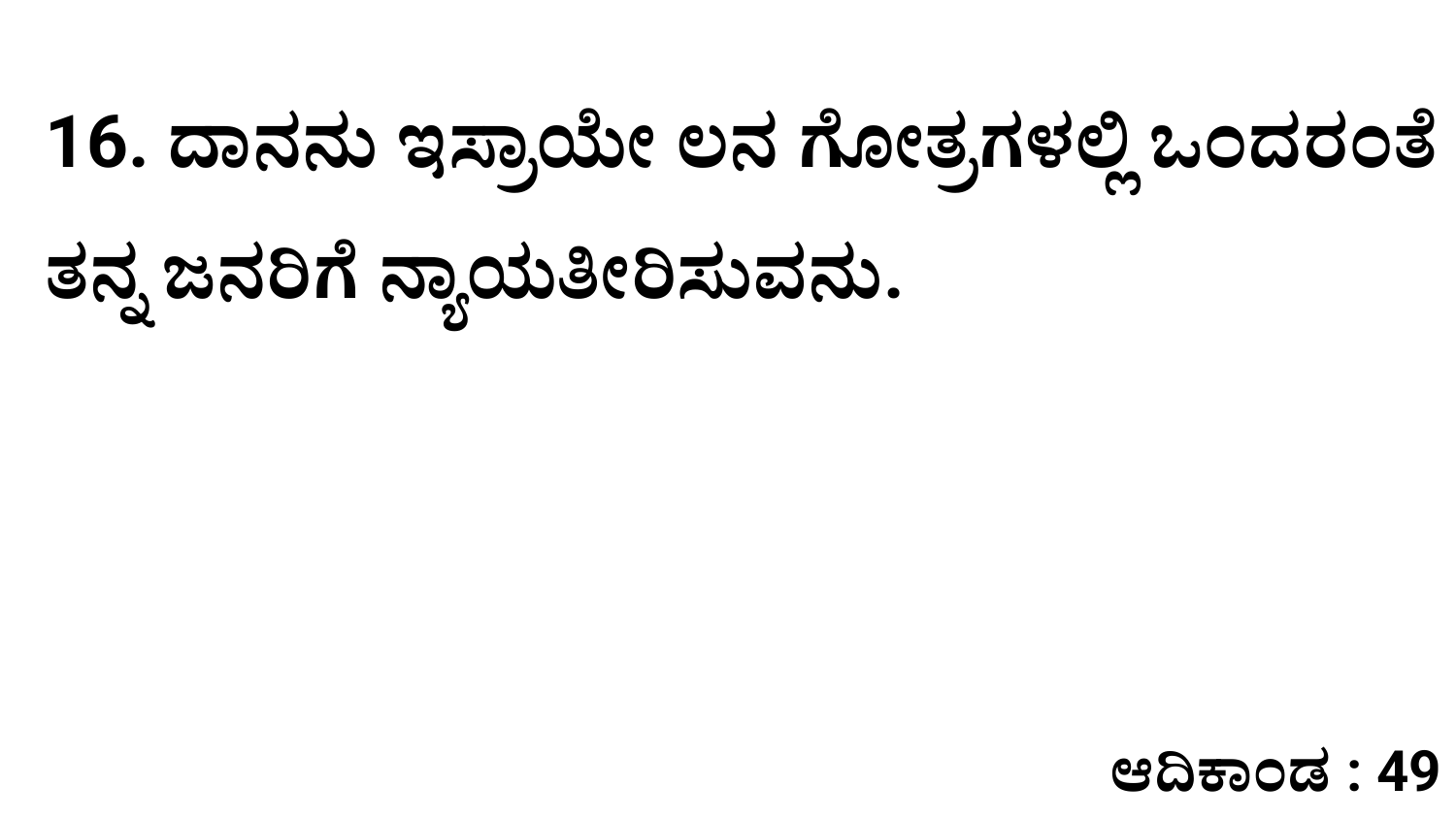

16. ದಾನನು ಇಸ್ರಾಯೇ ಲನ ಗೋತ್ರಗಳಲ್ಲಿ ಒಂದರಂತೆ ತನ್ನ ಜನರಿಗೆ ನ್ಯಾಯತೀರಿಸುವನು.
ಆದಿಕಾಂಡ : 49